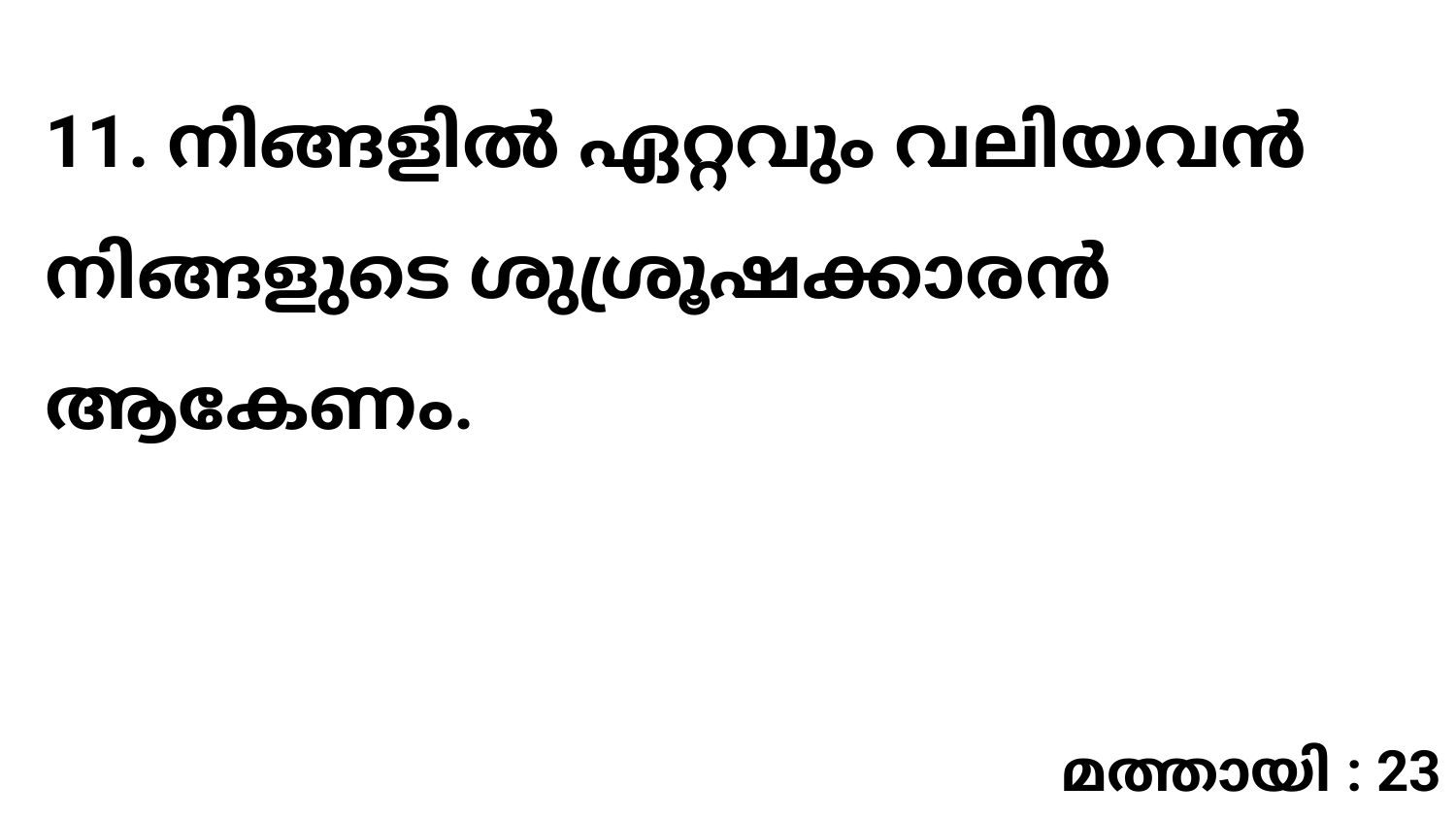

11. നിങ്ങളിൽ ഏറ്റവും വലിയവൻ നിങ്ങളുടെ ശുശ്രൂഷക്കാരൻ ആകേണം.
മത്തായി : 23